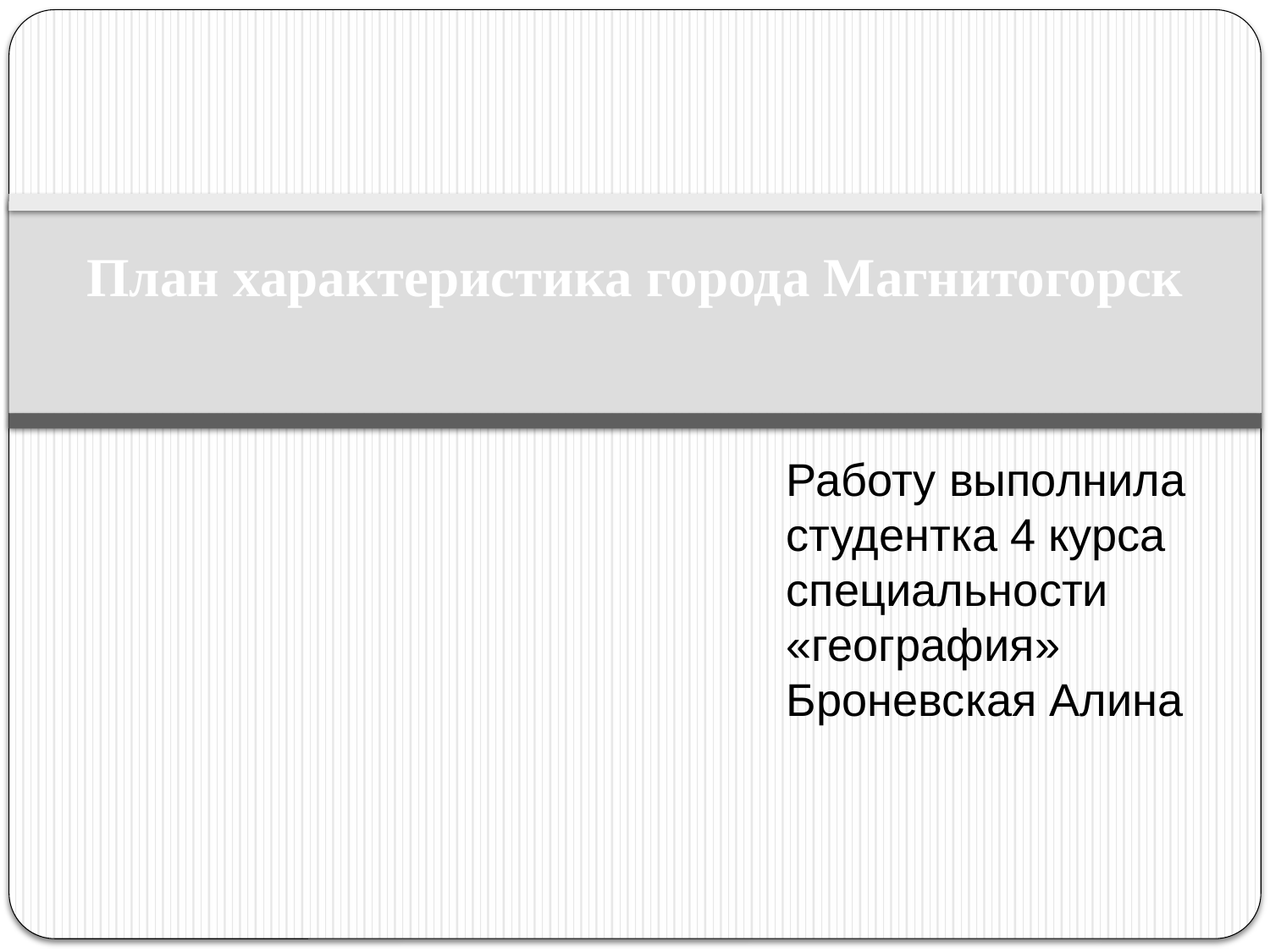

# План характеристика города Магнитогорск
Работу выполнила студентка 4 курса специальности «география» Броневская Алина